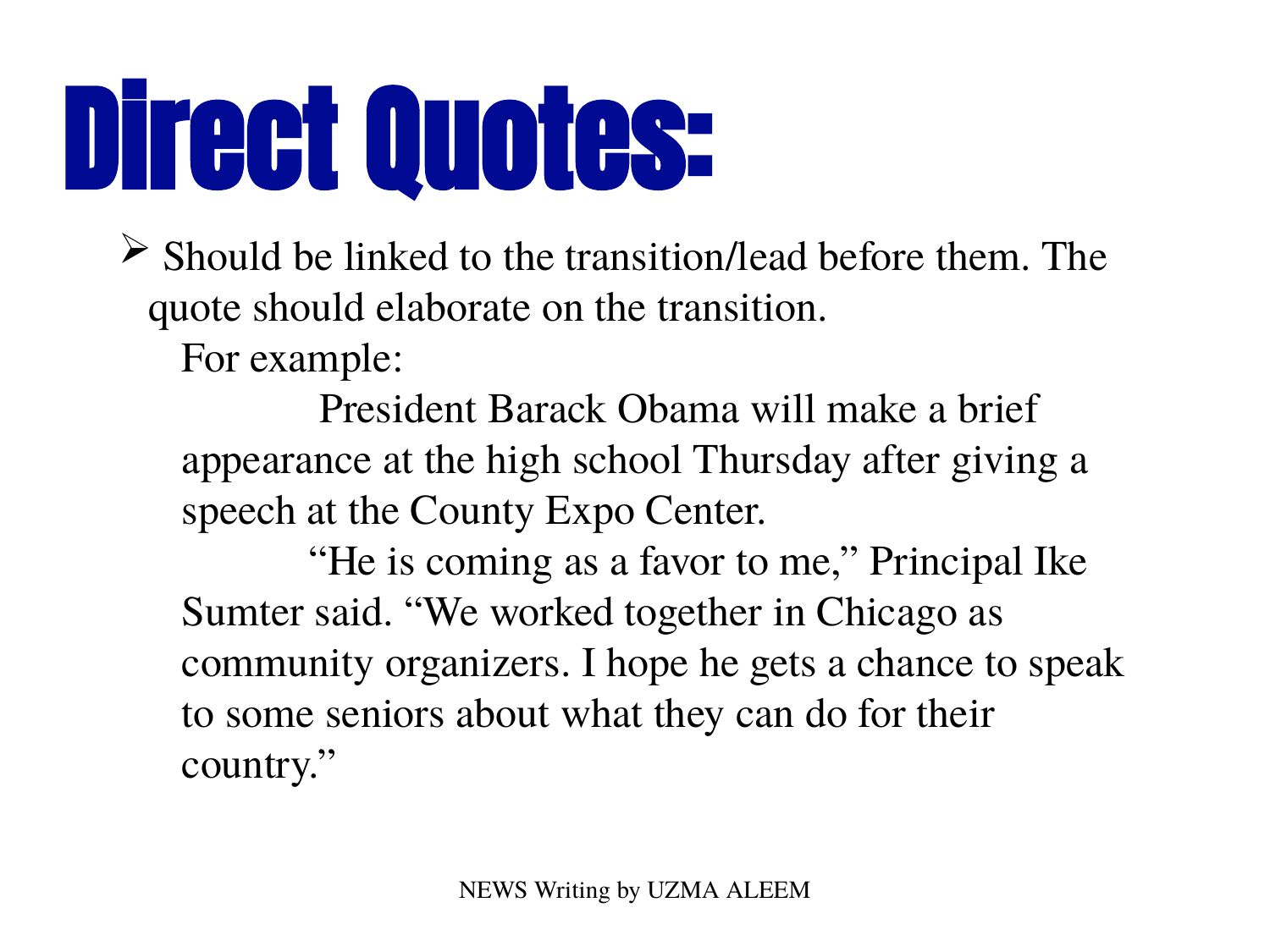

Direct Quotes:
 Should be linked to the transition/lead before them. The quote should elaborate on the transition.
For example:
	 President Barack Obama will make a brief appearance at the high school Thursday after giving a speech at the County Expo Center.
	“He is coming as a favor to me,” Principal Ike Sumter said. “We worked together in Chicago as community organizers. I hope he gets a chance to speak to some seniors about what they can do for their country.”

NEWS Writing by UZMA ALEEM